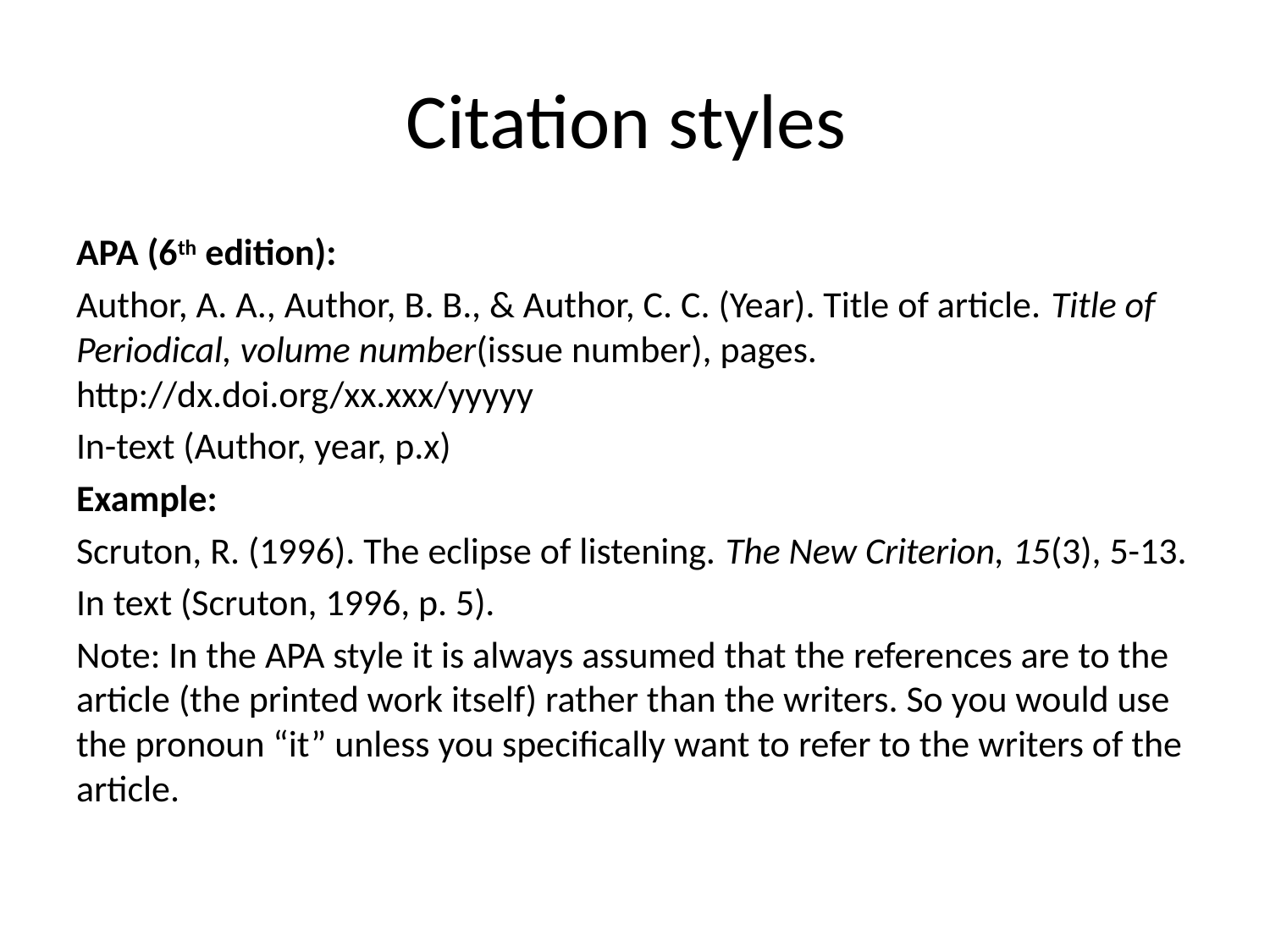

# Citation styles
APA (6th edition):
Author, A. A., Author, B. B., & Author, C. C. (Year). Title of article. Title of Periodical, volume number(issue number), pages. http://dx.doi.org/xx.xxx/yyyyy
In-text (Author, year, p.x)
Example:
Scruton, R. (1996). The eclipse of listening. The New Criterion, 15(3), 5-13.
In text (Scruton, 1996, p. 5).
Note: In the APA style it is always assumed that the references are to the article (the printed work itself) rather than the writers. So you would use the pronoun “it” unless you specifically want to refer to the writers of the article.